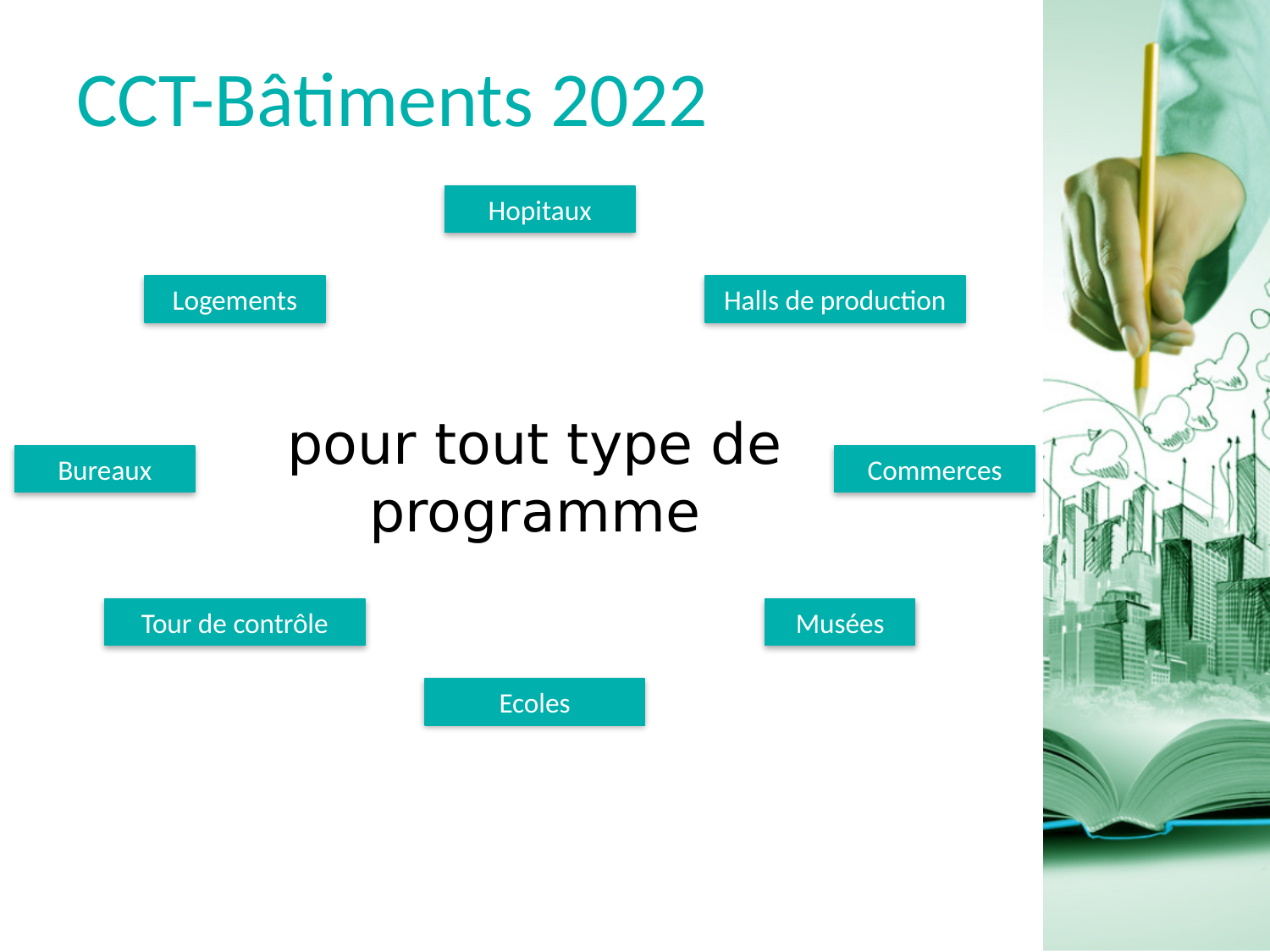

# CCT-Bâtiments 2022
Hopitaux
Logements
Halls de production
pour tout type de programme
Bureaux
Commerces
Tour de contrôle
Musées
Ecoles